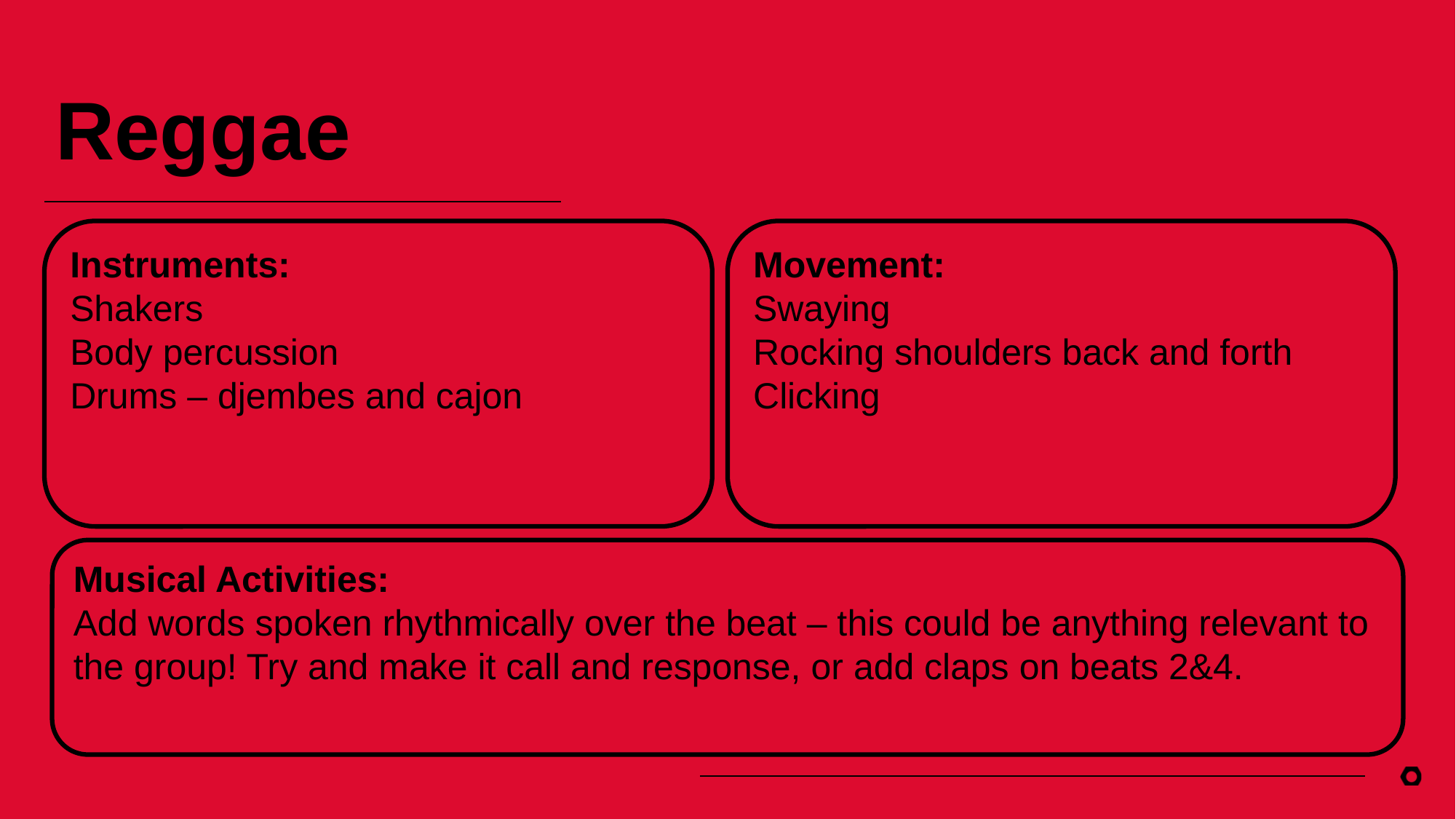

# Reggae
Instruments:
Shakers
Body percussion
Drums – djembes and cajon

Movement:
Swaying
Rocking shoulders back and forth
Clicking

Musical Activities:
Add words spoken rhythmically over the beat – this could be anything relevant to the group! Try and make it call and response, or add claps on beats 2&4.